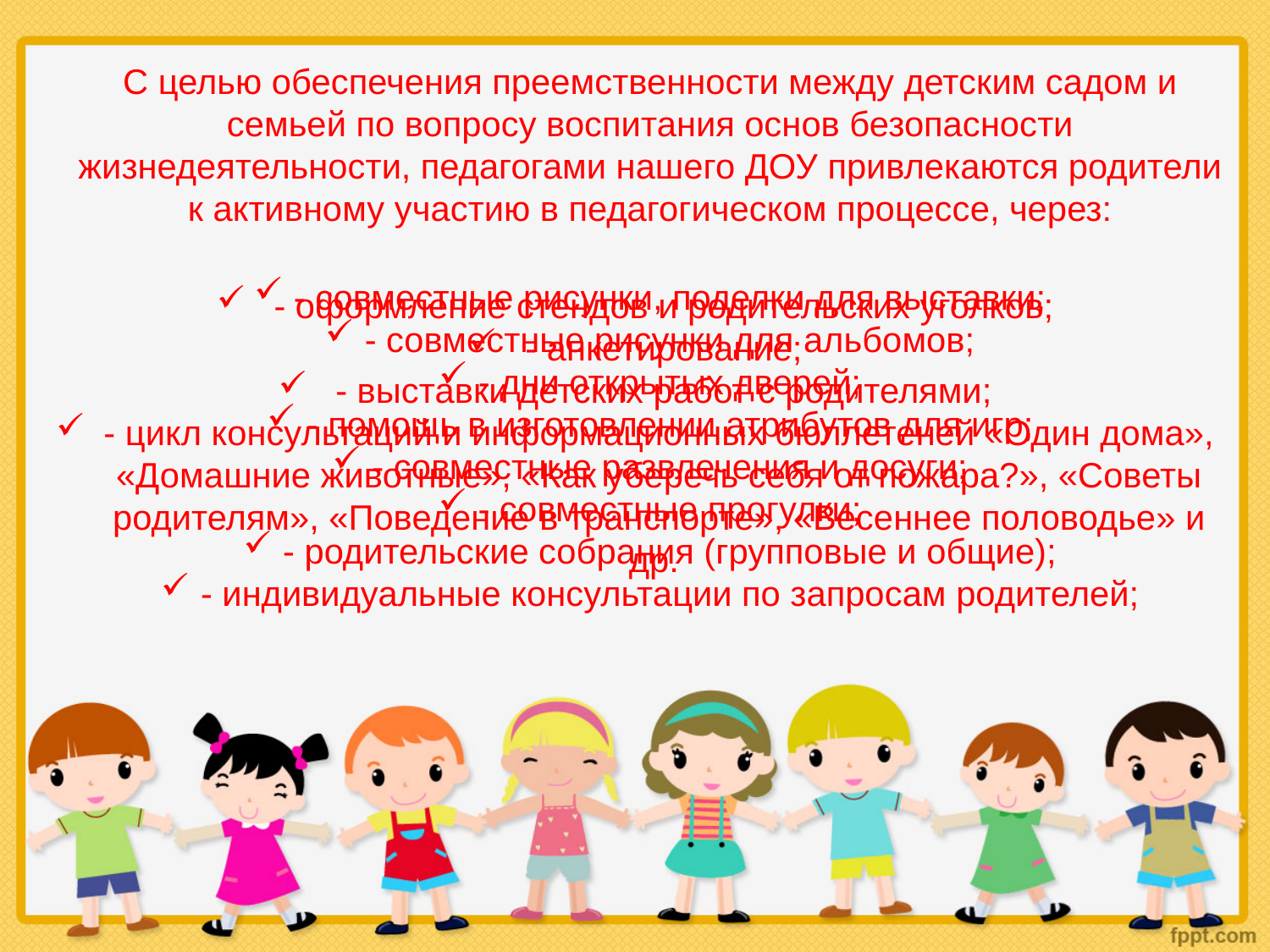

С целью обеспечения преемственности между детским садом и семьей по вопросу воспитания основ безопасности жизнедеятельности, педагогами нашего ДОУ привлекаются родители к активному участию в педагогическом процессе, через:
- совместные рисунки, поделки для выставки;
- совместные рисунки для альбомов;
- дни открытых дверей;
- помощь в изготовлении атрибутов для игр;
- совместные развлечения и досуги;
- совместные прогулки;
- родительские собрания (групповые и общие);
- индивидуальные консультации по запросам родителей;
 - оформление стендов и родительских уголков;
 - анкетирование;
 - выставки детских работ с родителями;
- цикл консультаций и информационных бюллетеней «Один дома», «Домашние животные», «Как уберечь себя от пожара?», «Советы родителям», «Поведение в транспорте», «Весеннее половодье» и др.